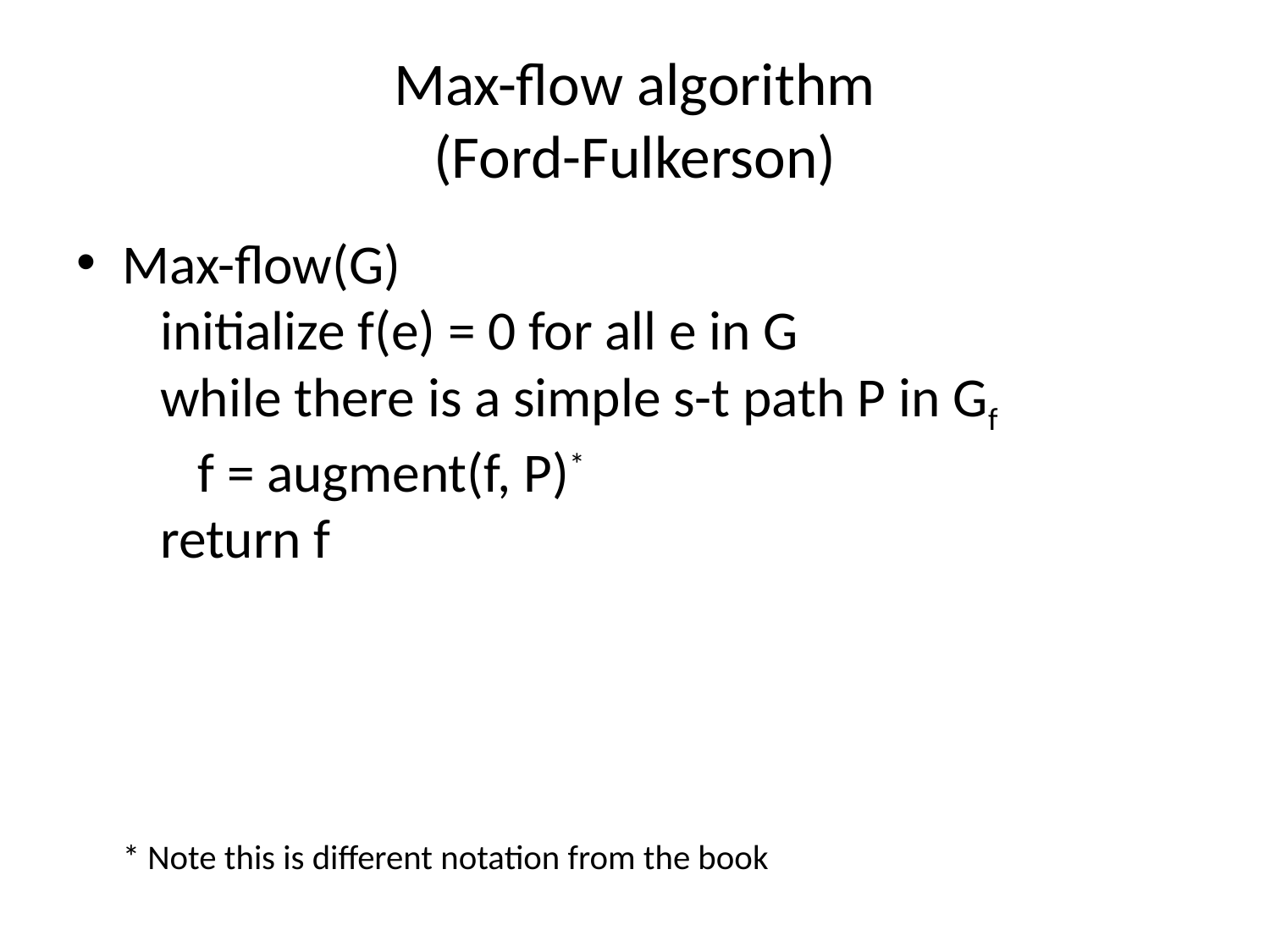

# Max-flow algorithm (Ford-Fulkerson)
Max-flow(G)
   initialize f(e) = 0 for all e in G
   while there is a simple s-t path P in Gf
      f = augment(f, P)*
   return f
* Note this is different notation from the book